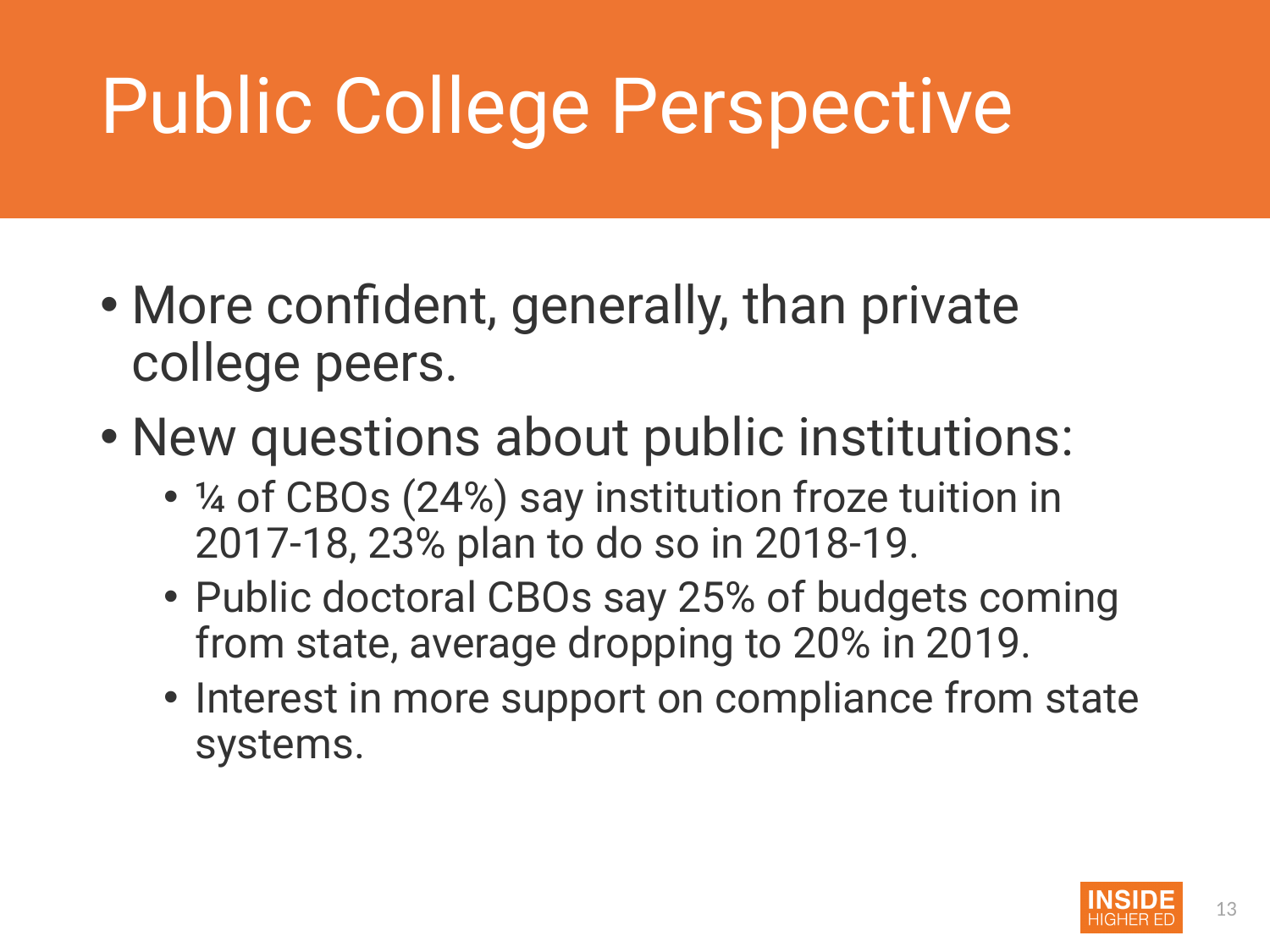

# Public College Perspective
More confident, generally, than private college peers.
New questions about public institutions:
¼ of CBOs (24%) say institution froze tuition in 2017-18, 23% plan to do so in 2018-19.
Public doctoral CBOs say 25% of budgets coming from state, average dropping to 20% in 2019.
Interest in more support on compliance from state systems.